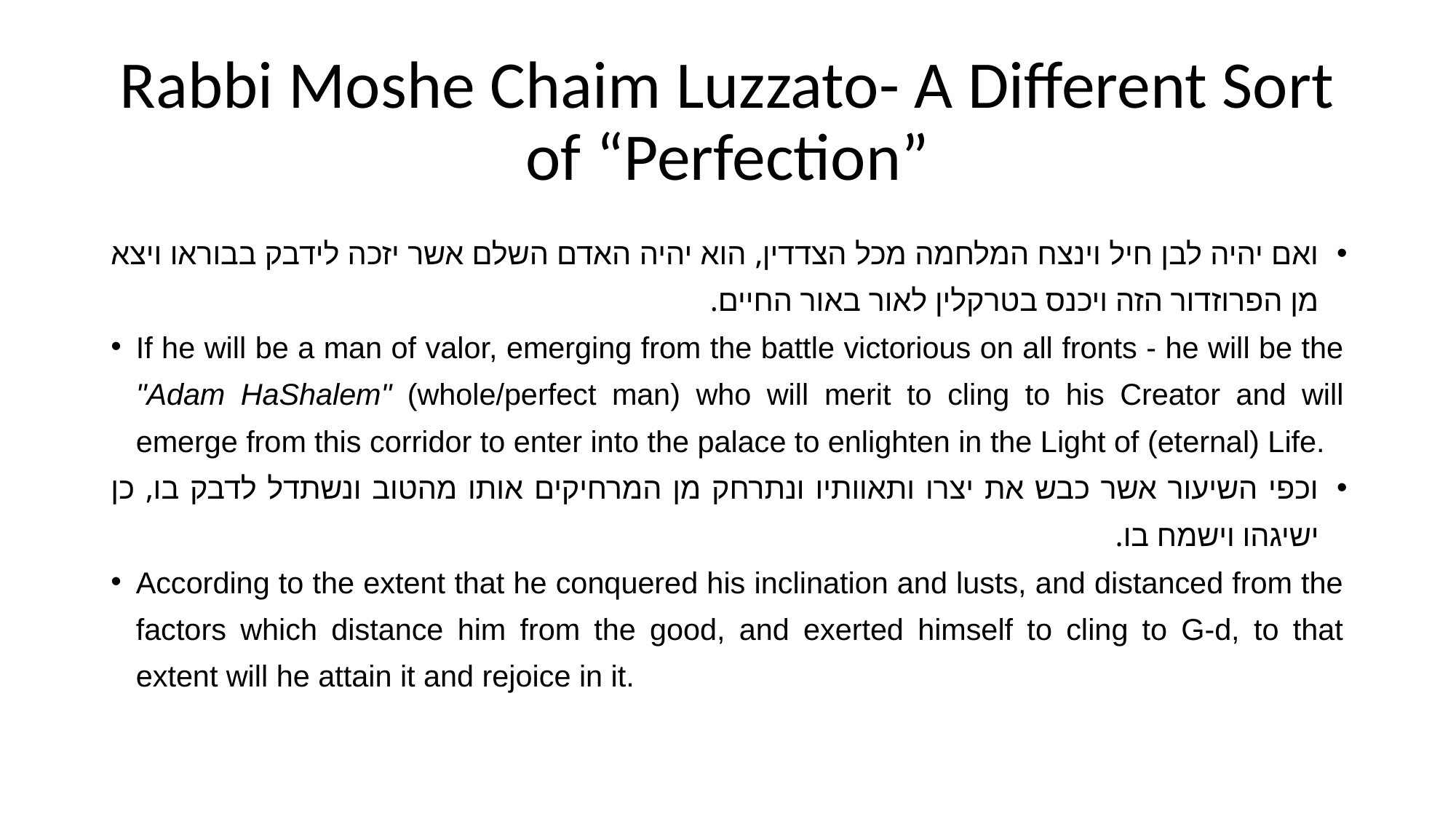

# Rabbi Moshe Chaim Luzzato- A Different Sort of “Perfection”
ואם יהיה לבן חיל וינצח המלחמה מכל הצדדין, הוא יהיה האדם השלם אשר יזכה לידבק בבוראו ויצא מן הפרוזדור הזה ויכנס בטרקלין לאור באור החיים.
If he will be a man of valor, emerging from the battle victorious on all fronts - he will be the "Adam HaShalem" (whole/perfect man) who will merit to cling to his Creator and will emerge from this corridor to enter into the palace to enlighten in the Light of (eternal) Life.
וכפי השיעור אשר כבש את יצרו ותאוותיו ונתרחק מן המרחיקים אותו מהטוב ונשתדל לדבק בו, כן ישיגהו וישמח בו.
According to the extent that he conquered his inclination and lusts, and distanced from the factors which distance him from the good, and exerted himself to cling to G-d, to that extent will he attain it and rejoice in it.